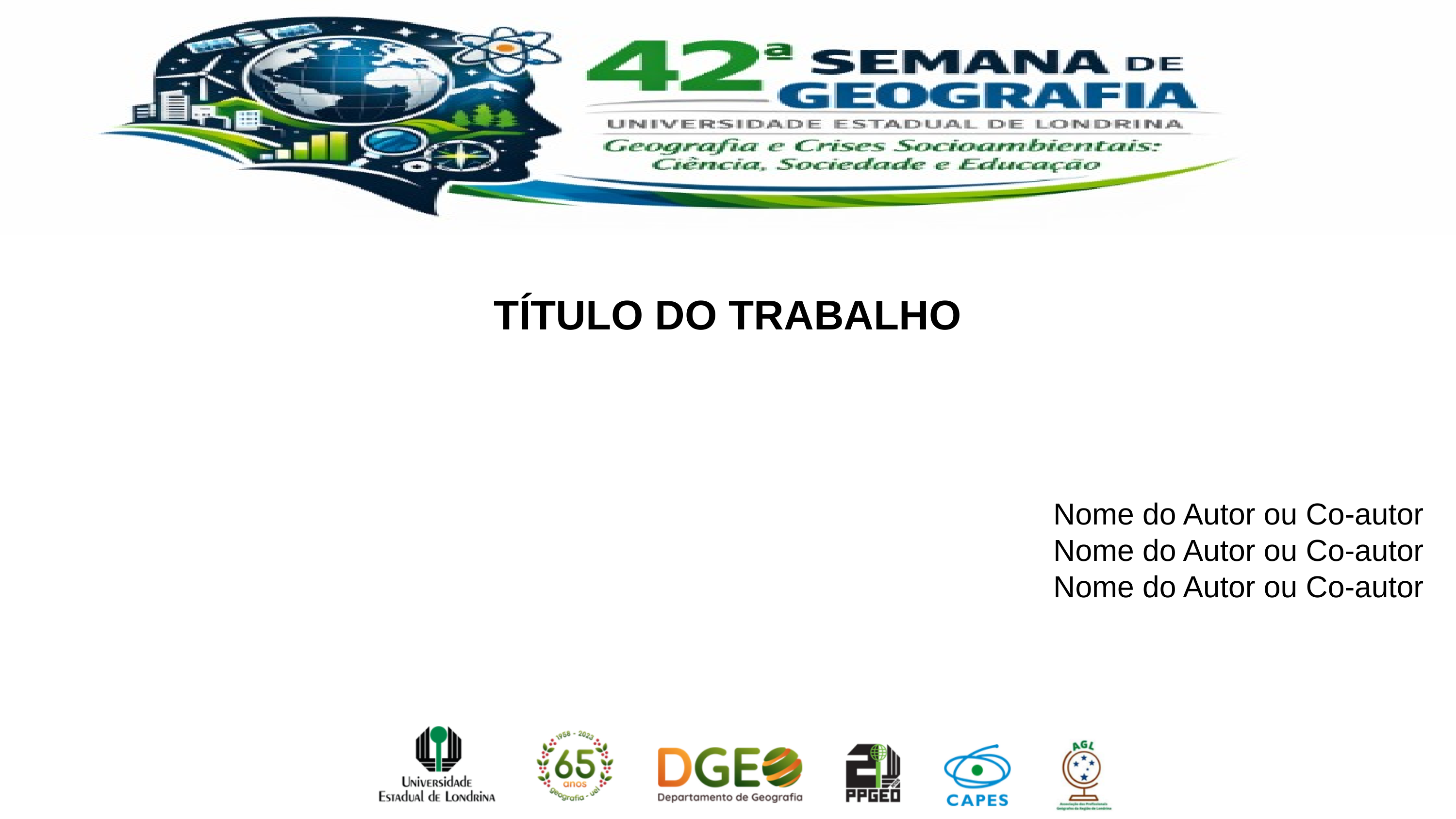

TÍTULO DO TRABALHO
Nome do Autor ou Co-autor
Nome do Autor ou Co-autor
Nome do Autor ou Co-autor